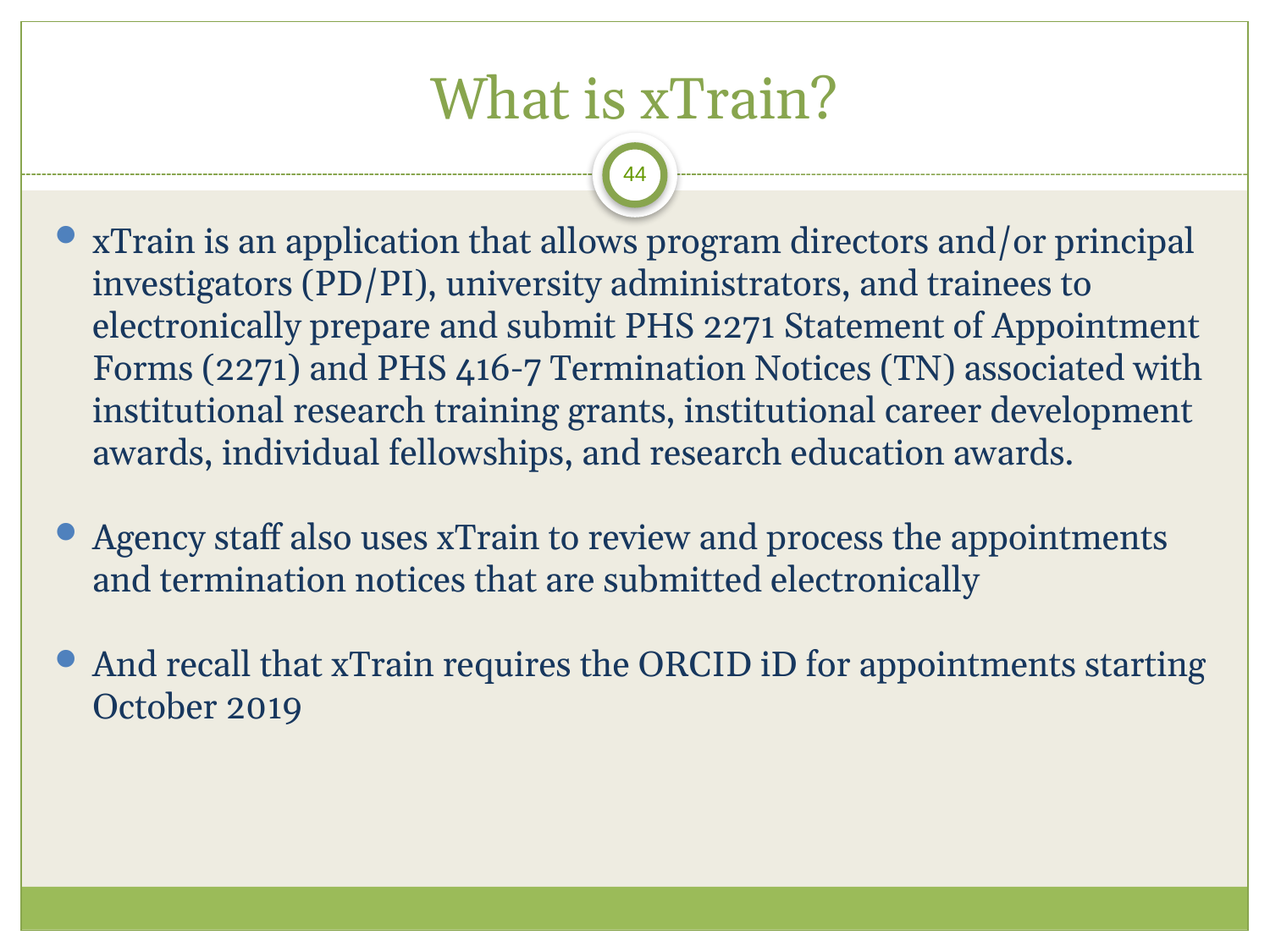

# What is xTrain?
xTrain is an application that allows program directors and/or principal investigators (PD/PI), university administrators, and trainees to electronically prepare and submit PHS 2271 Statement of Appointment Forms (2271) and PHS 416-7 Termination Notices (TN) associated with institutional research training grants, institutional career development awards, individual fellowships, and research education awards.

Agency staff also uses xTrain to review and process the appointments and termination notices that are submitted electronically

And recall that xTrain requires the ORCID iD for appointments starting October 2019